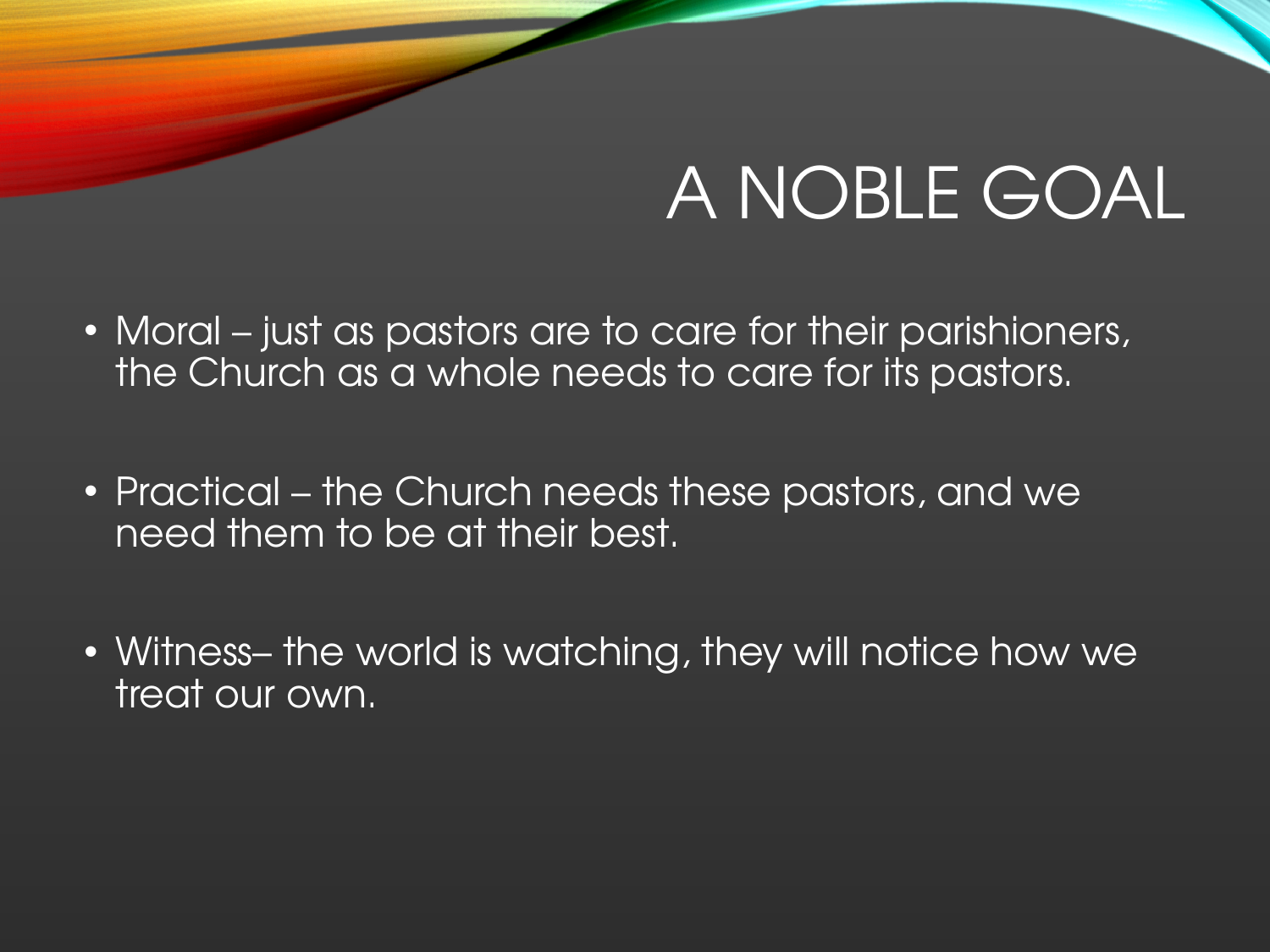

# A noble goal
Moral – just as pastors are to care for their parishioners, the Church as a whole needs to care for its pastors.

Practical – the Church needs these pastors, and we need them to be at their best.

Witness– the world is watching, they will notice how we treat our own.